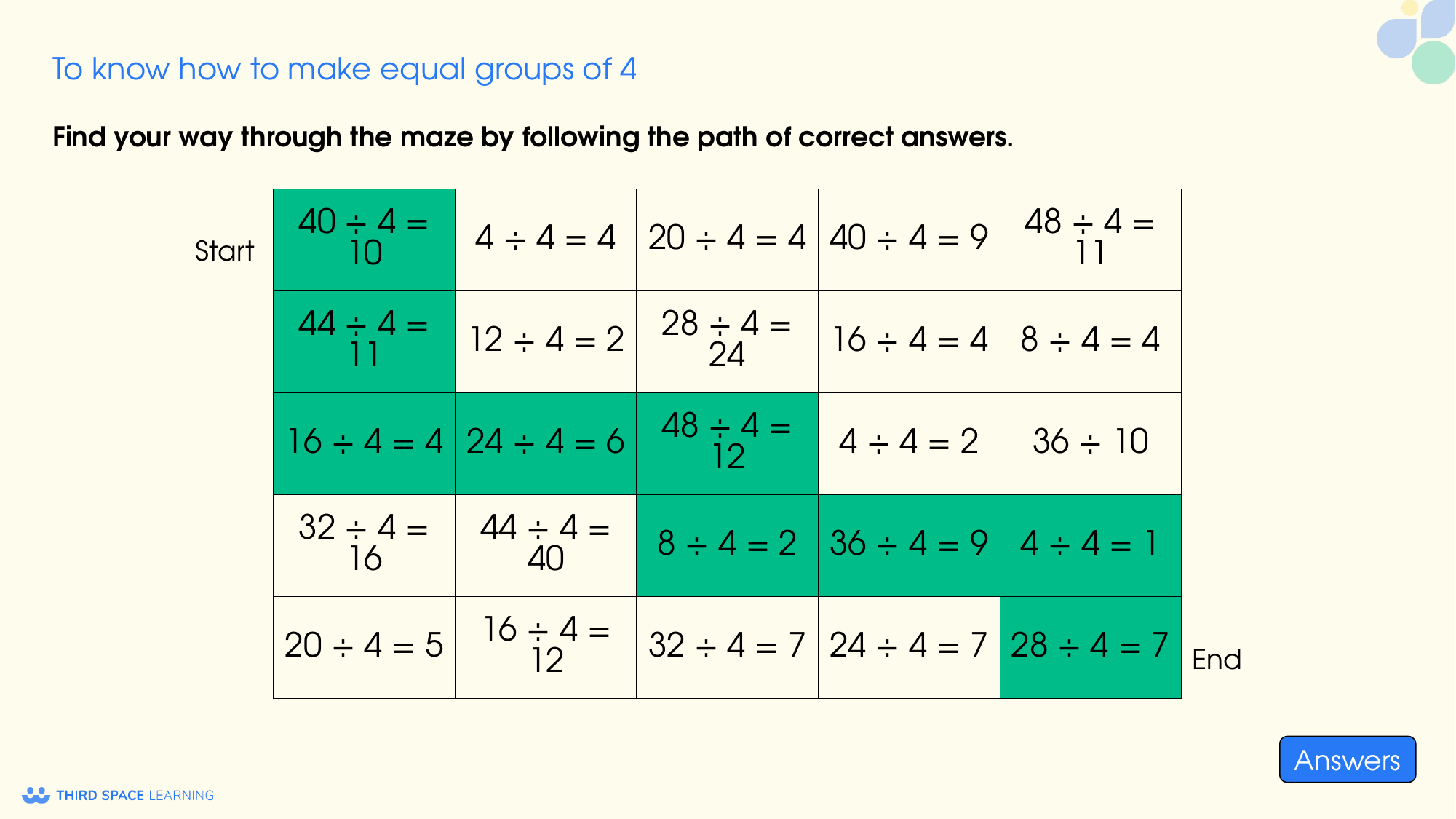

Find your way through the maze by following the path of correct answers.

|  |  |  |  |  |
| --- | --- | --- | --- | --- |
|  |  |  |  |  |
|  |  |  |  |  |
|  |  |  |  |  |
|  |  |  |  |  |
| 40 ÷ 4 = 10 | 4 ÷ 4 = 4 | 20 ÷ 4 = 4 | 40 ÷ 4 = 9 | 48 ÷ 4 = 11 |
| --- | --- | --- | --- | --- |
| 44 ÷ 4 = 11 | 12 ÷ 4 = 2 | 28 ÷ 4 = 24 | 16 ÷ 4 = 4 | 8 ÷ 4 = 4 |
| 16 ÷ 4 = 4 | 24 ÷ 4 = 6 | 48 ÷ 4 = 12 | 4 ÷ 4 = 2 | 36 ÷ 10 |
| 32 ÷ 4 = 16 | 44 ÷ 4 = 40 | 8 ÷ 4 = 2 | 36 ÷ 4 = 9 | 4 ÷ 4 = 1 |
| 20 ÷ 4 = 5 | 16 ÷ 4 = 12 | 32 ÷ 4 = 7 | 24 ÷ 4 = 7 | 28 ÷ 4 = 7 |
Start
End
Answers